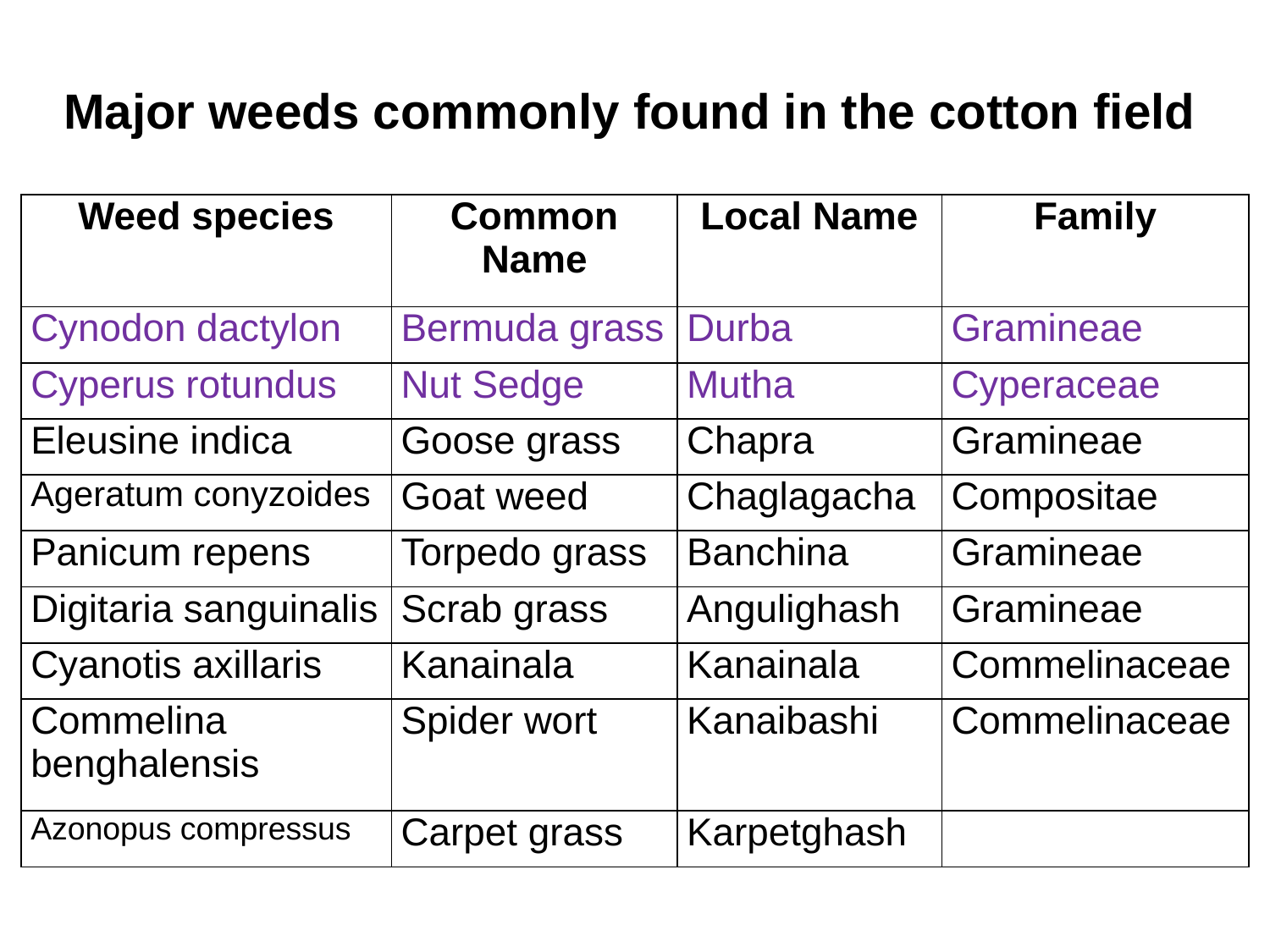

# Major weeds commonly found in the cotton field
| Weed species | Common Name | Local Name | Family |
| --- | --- | --- | --- |
| Cynodon dactylon | Bermuda grass | Durba | Gramineae |
| Cyperus rotundus | Nut Sedge | Mutha | Cyperaceae |
| Eleusine indica | Goose grass | Chapra | Gramineae |
| Ageratum conyzoides | Goat weed | Chaglagacha | Compositae |
| Panicum repens | Torpedo grass | Banchina | Gramineae |
| Digitaria sanguinalis | Scrab grass | Angulighash | Gramineae |
| Cyanotis axillaris | Kanainala | Kanainala | Commelinaceae |
| Commelina benghalensis | Spider wort | Kanaibashi | Commelinaceae |
| Azonopus compressus | Carpet grass | Karpetghash |  |